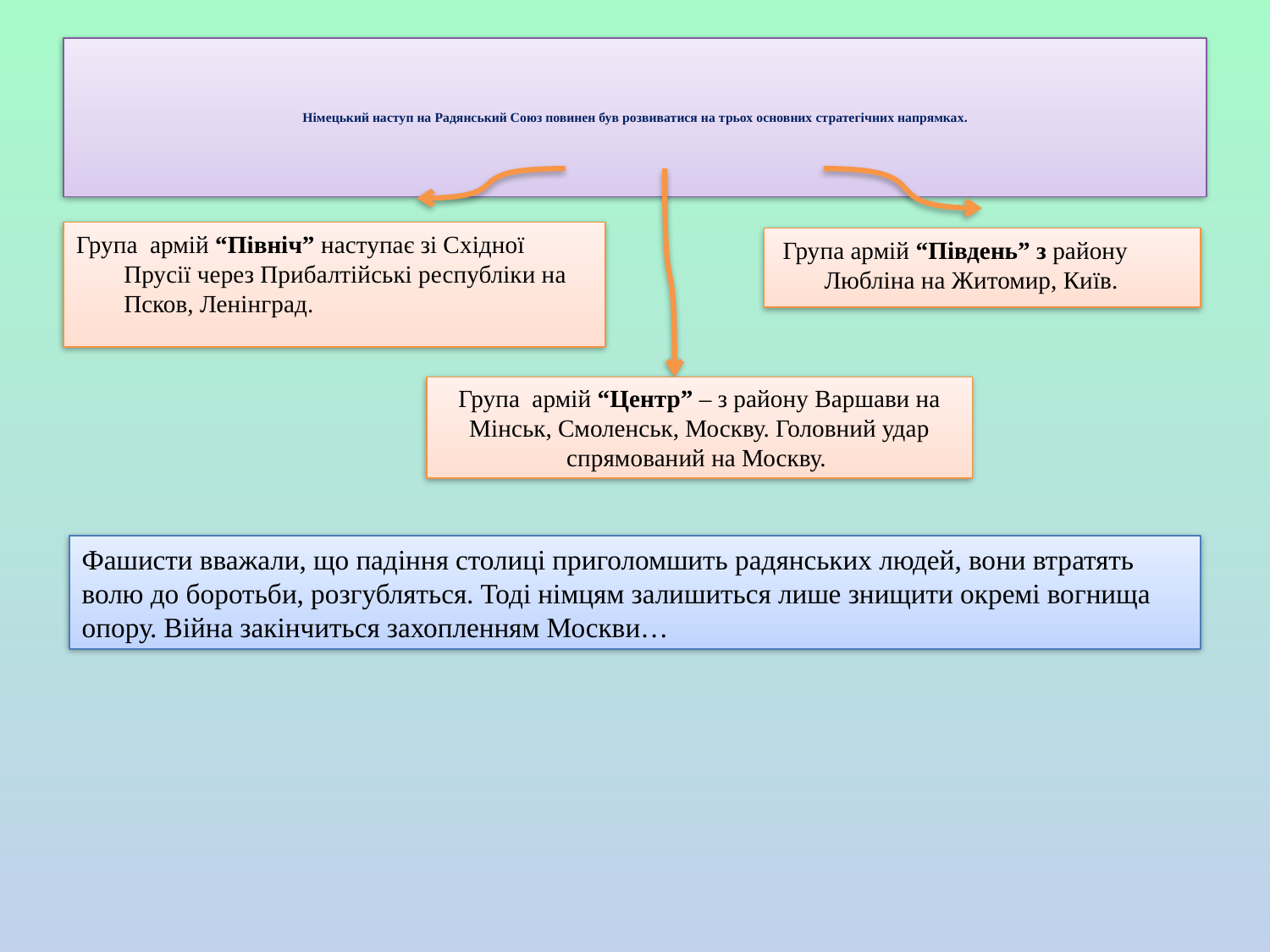

# Німецький наступ на Радянський Союз повинен був розвиватися на трьох основних стратегічних напрямках.
Група  армій “Північ” наступає зі Східної Прусії через Прибалтійські республіки на Псков, Ленінград.
 Група армій “Південь” з району Любліна на Житомир, Київ.

Група  армій “Центр” – з району Варшави на Мінськ, Смоленськ, Москву. Головний удар спрямований на Москву.
Фашисти вважали, що падіння столиці приголомшить радянських людей, вони втратять волю до боротьби, розгубляться. Тоді німцям залишиться лише знищити окремі вогнища опору. Війна закінчиться захопленням Москви…